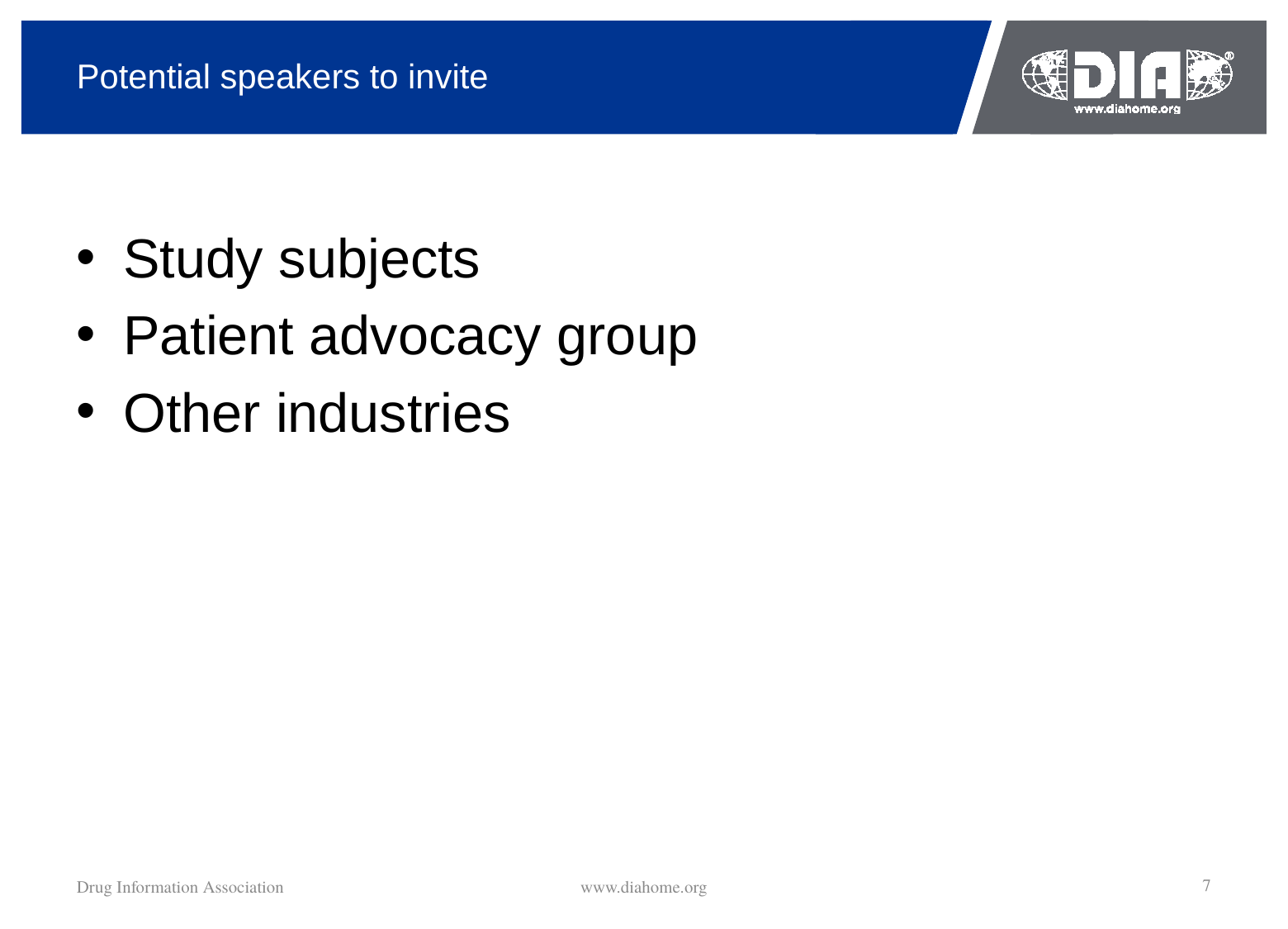

# Potential speakers to invite
Study subjects
Patient advocacy group
Other industries

Drug Information Association
www.diahome.org
7